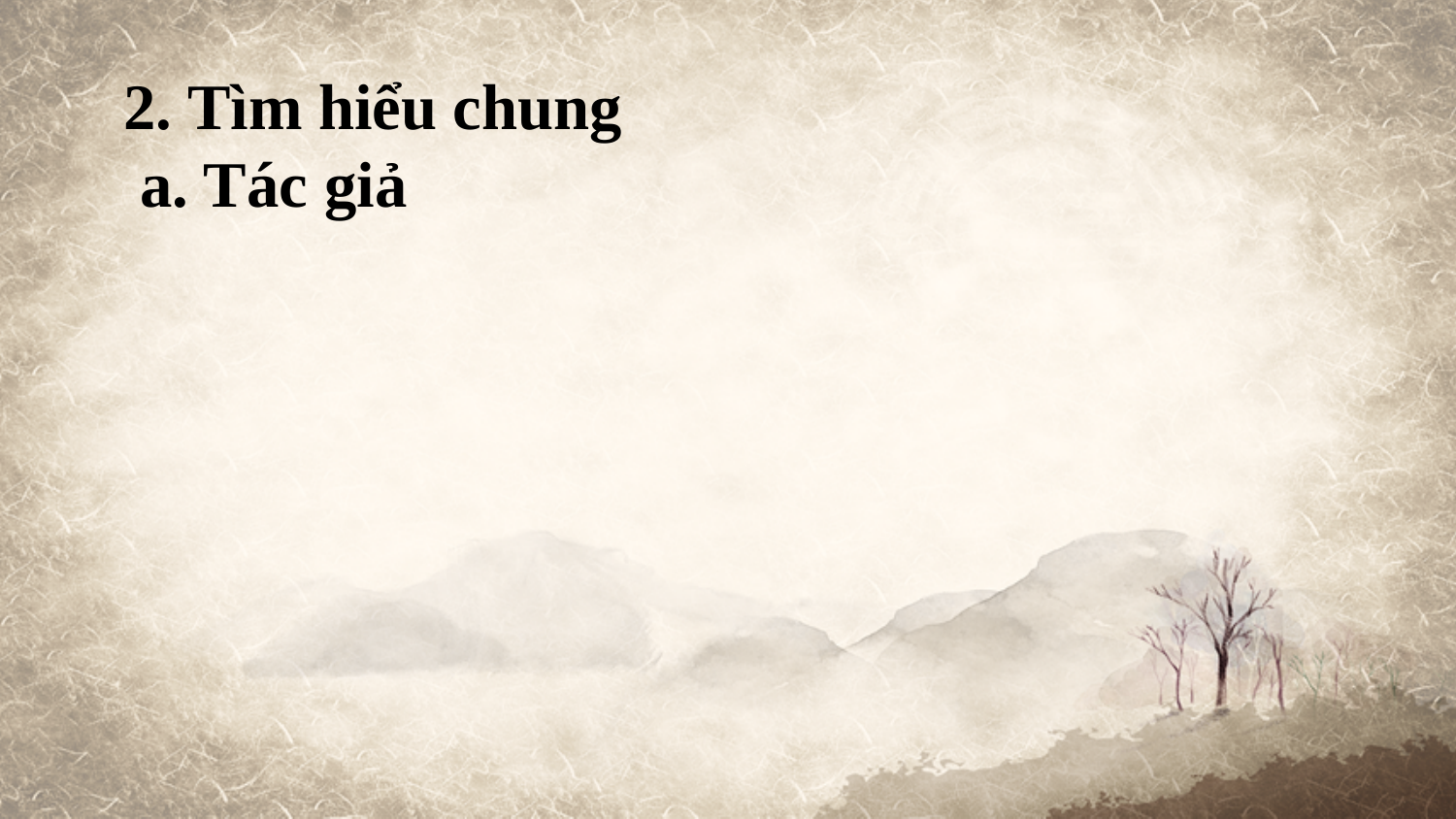

# 2. Tìm hiểu chung a. Tác giả